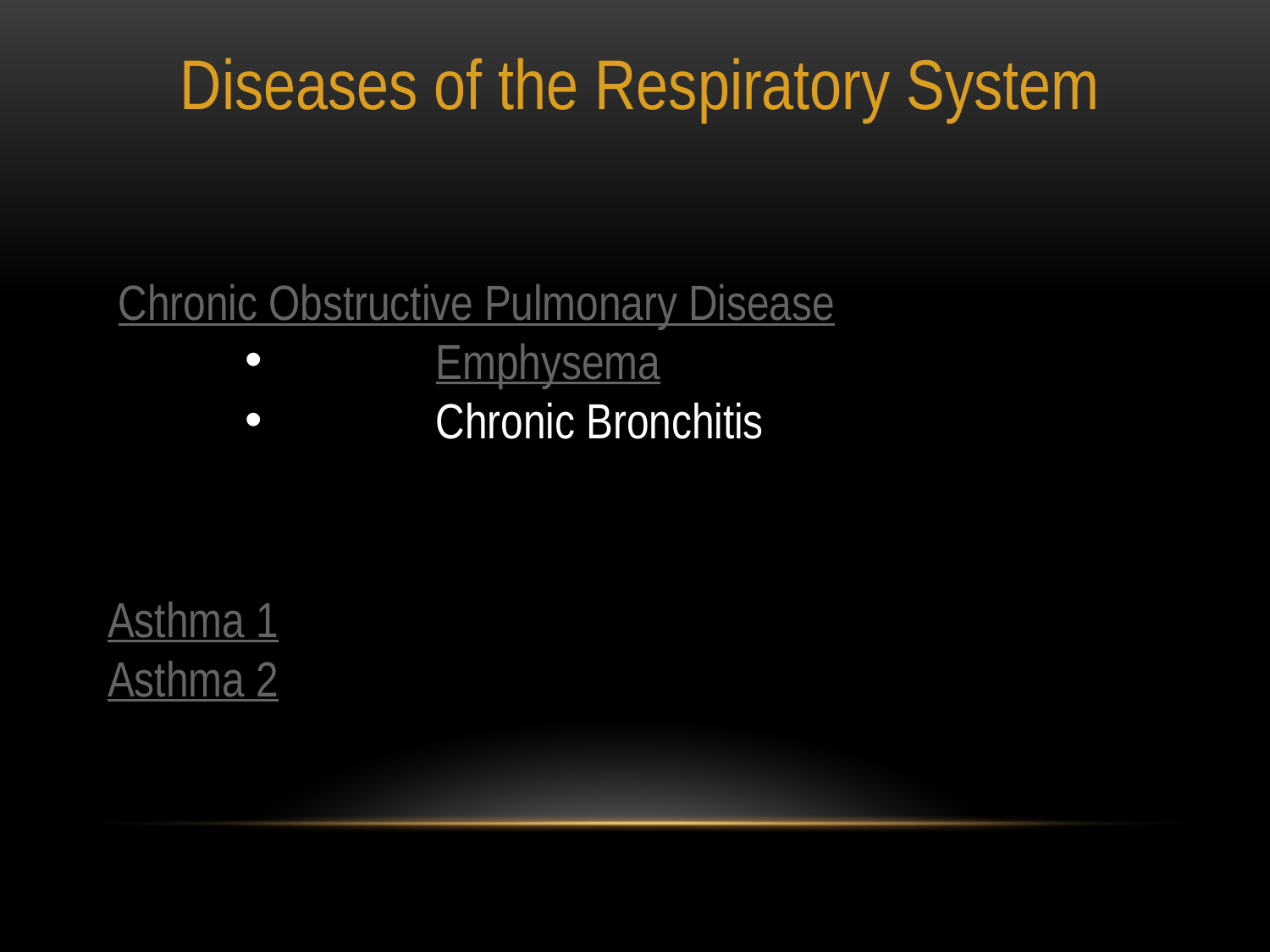

Diseases of the Respiratory System
Chronic Obstructive Pulmonary Disease
	Emphysema
	Chronic Bronchitis
Asthma 1
Asthma 2